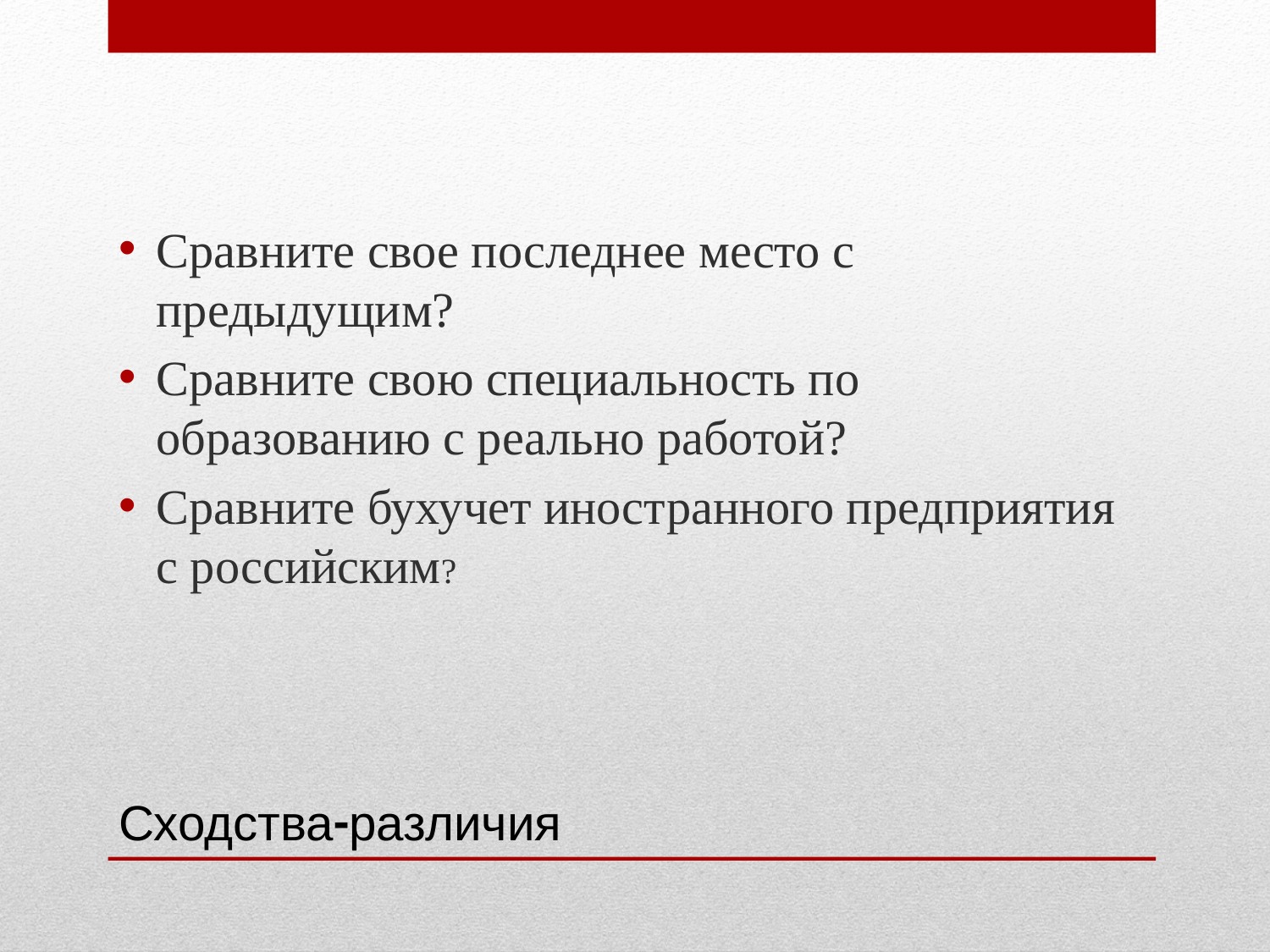

Сравните свое последнее место с предыдущим?
Сравните свою специальность по образованию с реально работой?
Сравните бухучет иностранного предприятия с российским?

# Сходства-различия